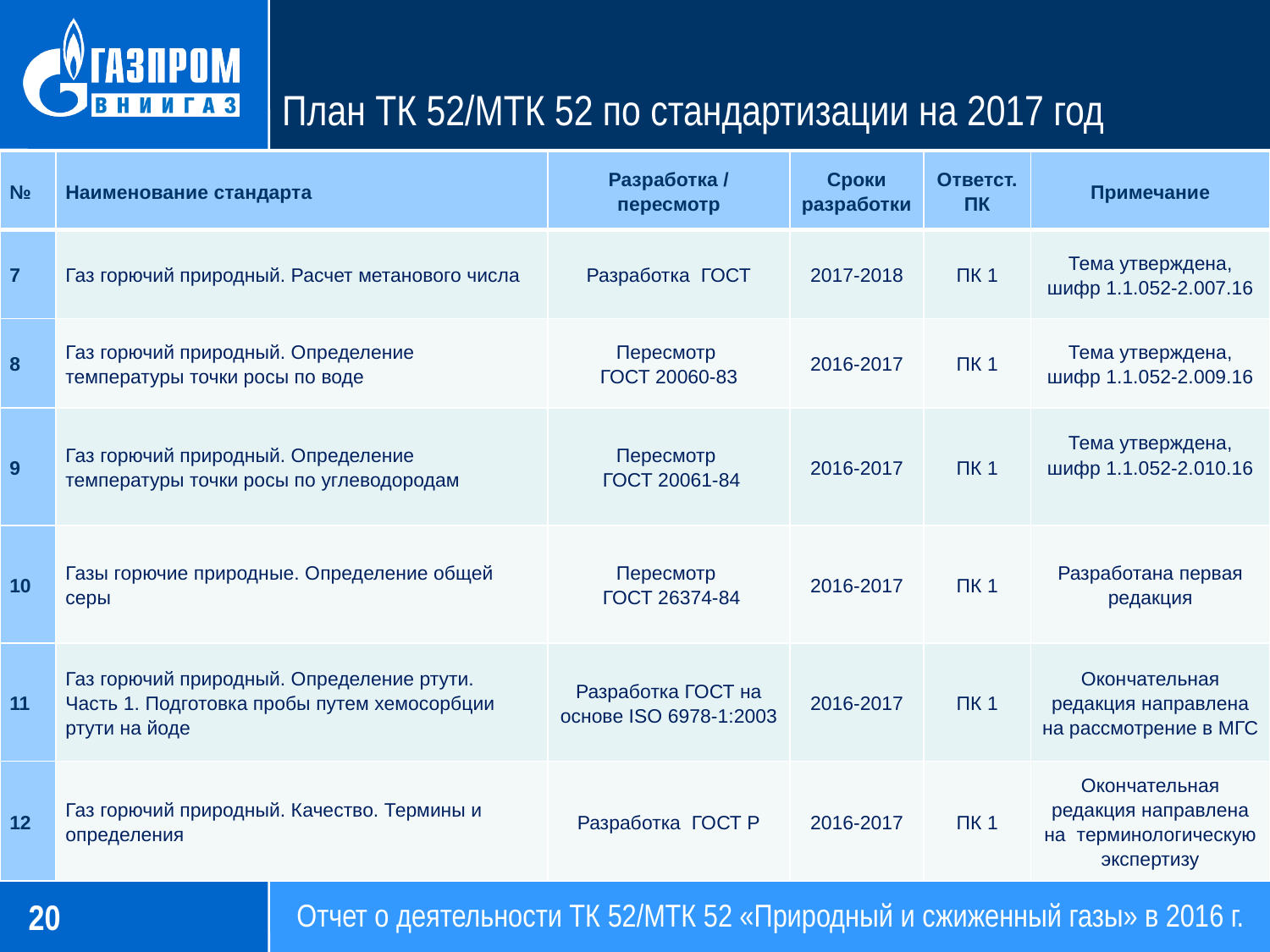

# План ТК 52/МТК 52 по стандартизации на 2017 год
| № | Наименование стандарта | Разработка / пересмотр | Сроки разработки | Ответст. ПК | Примечание |
| --- | --- | --- | --- | --- | --- |
| 7 | Газ горючий природный. Расчет метанового числа | Разработка ГОСТ | 2017-2018 | ПК 1 | Тема утверждена, шифр 1.1.052-2.007.16 |
| 8 | Газ горючий природный. Определение температуры точки росы по воде | Пересмотр ГОСТ 20060-83 | 2016-2017 | ПК 1 | Тема утверждена, шифр 1.1.052-2.009.16 |
| 9 | Газ горючий природный. Определение температуры точки росы по углеводородам | Пересмотр ГОСТ 20061-84 | 2016-2017 | ПК 1 | Тема утверждена, шифр 1.1.052-2.010.16 |
| 10 | Газы горючие природные. Определение общей серы | Пересмотр ГОСТ 26374-84 | 2016-2017 | ПК 1 | Разработана первая редакция |
| 11 | Газ горючий природный. Определение ртути. Часть 1. Подготовка пробы путем хемосорбции ртути на йоде | Разработка ГОСТ на основе ISO 6978-1:2003 | 2016-2017 | ПК 1 | Окончательная редакция направлена на рассмотрение в МГС |
| 12 | Газ горючий природный. Качество. Термины и определения | Разработка ГОСТ Р | 2016-2017 | ПК 1 | Окончательная редакция направлена на терминологическую экспертизу |
Отчет о деятельности ТК 52/МТК 52 «Природный и сжиженный газы» в 2016 г.
20